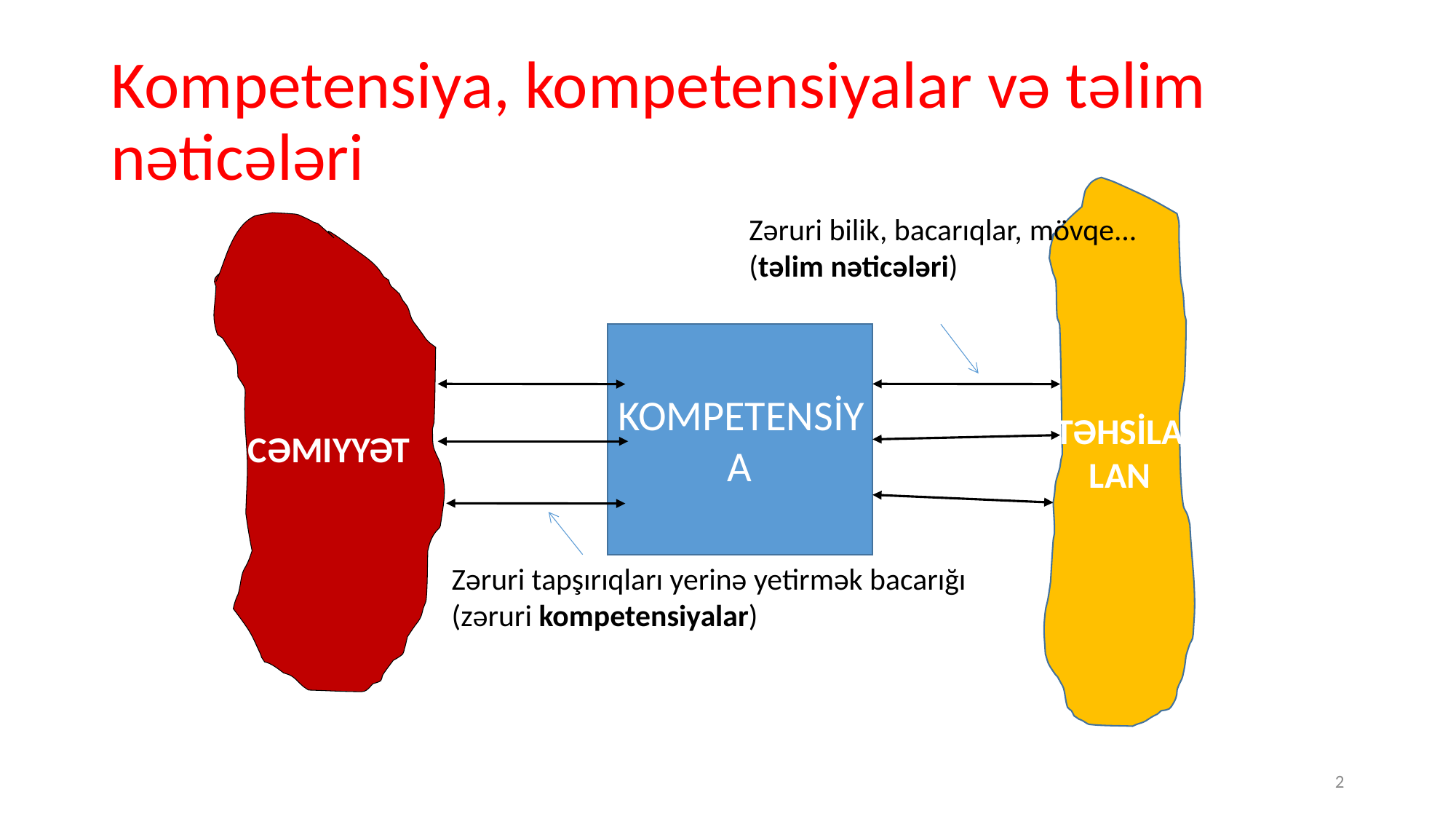

# Kompetensiya, kompetensiyalar və təlim nəticələri
TƏHSİLALAN
Cəmiyyət
Zəruri bilik, bacarıqlar, mövqe...
(təlim nəticələri)
KOMPETENSİYA
Zəruri tapşırıqları yerinə yetirmək bacarığı
(zəruri kompetensiyalar)
2